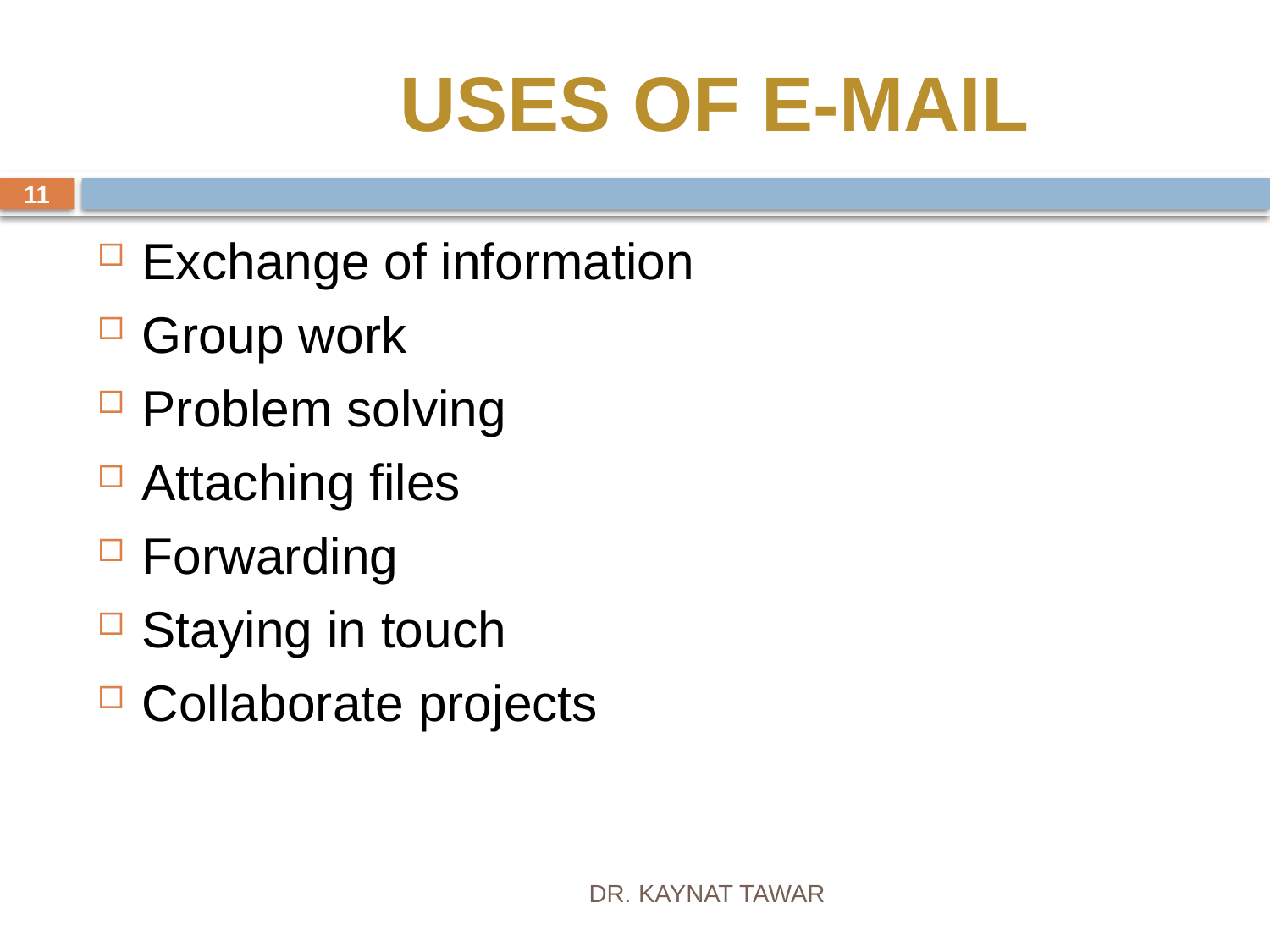

# USES OF E-MAIL
11
Exchange of information
Group work
Problem solving
Attaching files
Forwarding
Staying in touch
Collaborate projects

DR. KAYNAT TAWAR